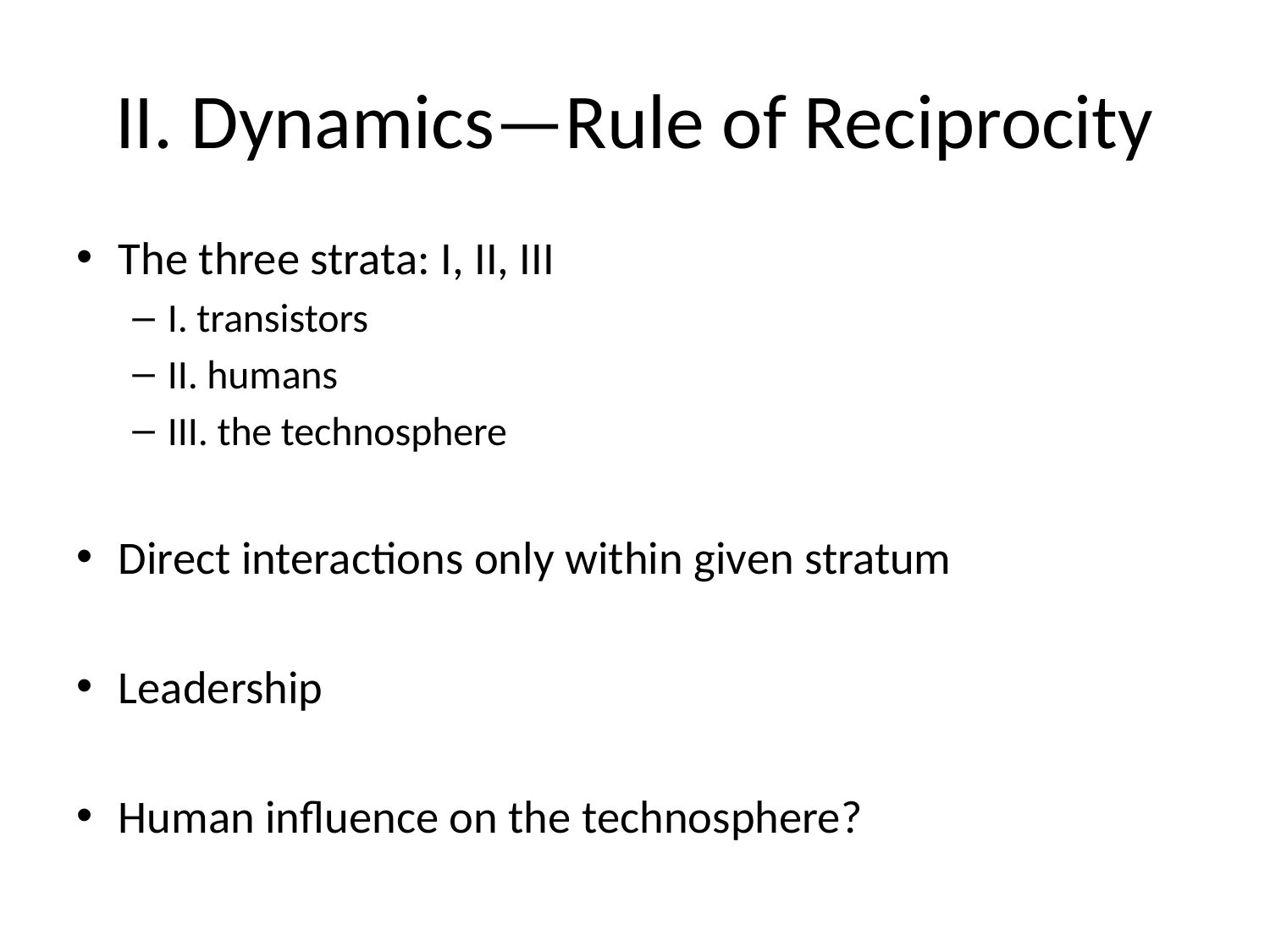

# II. Dynamics—Rule of Reciprocity
The three strata: I, II, III
I. transistors
II. humans
III. the technosphere

Direct interactions only within given stratum

Leadership

Human influence on the technosphere?